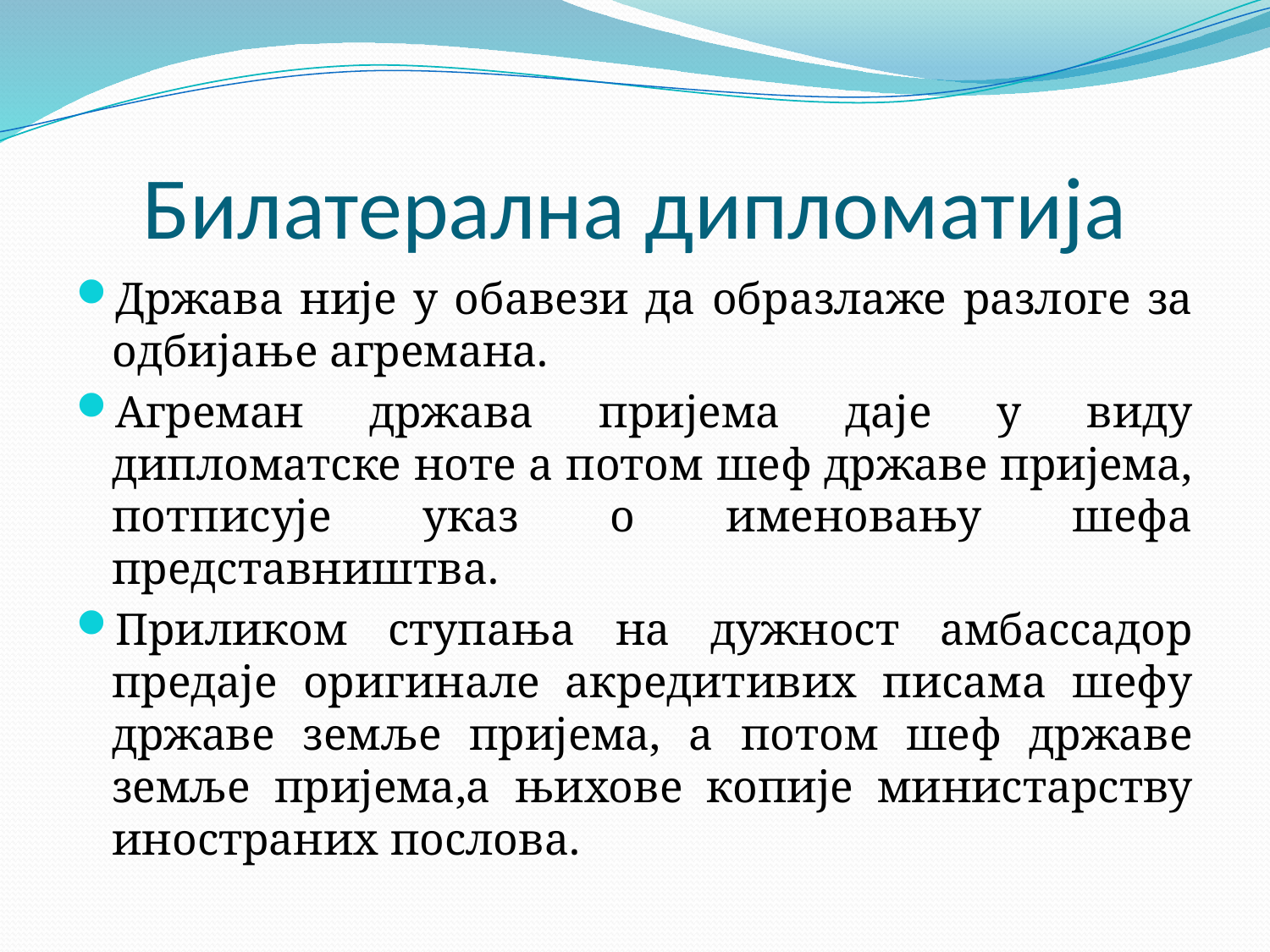

# Билатерална дипломатија
Држава није у обавези да образлаже разлоге за одбијање агремана.
Агреман држава пријема даје у виду дипломатске ноте а потом шеф државе пријема, потписује указ о именовању шефа представништва.
Приликом ступања на дужност амбассадор предаје оригинале акредитивих писама шефу државе земље пријема, а потом шеф државе земље пријема,а њихове копије министарству иностраних послова.